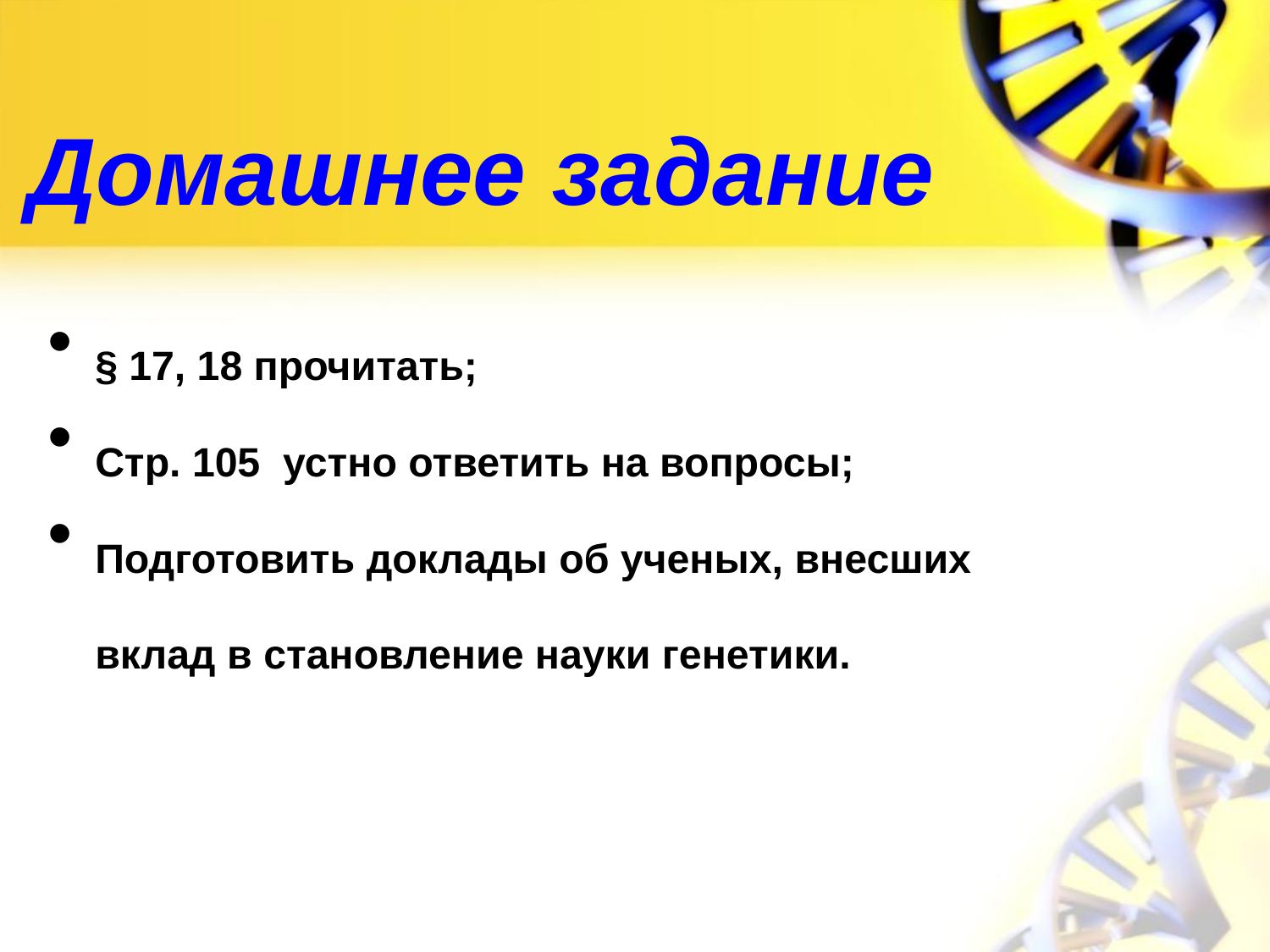

# Домашнее задание
§ 17, 18 прочитать;
Стр. 105  устно ответить на вопросы;
Подготовить доклады об ученых, внесших вклад в становление науки генетики.